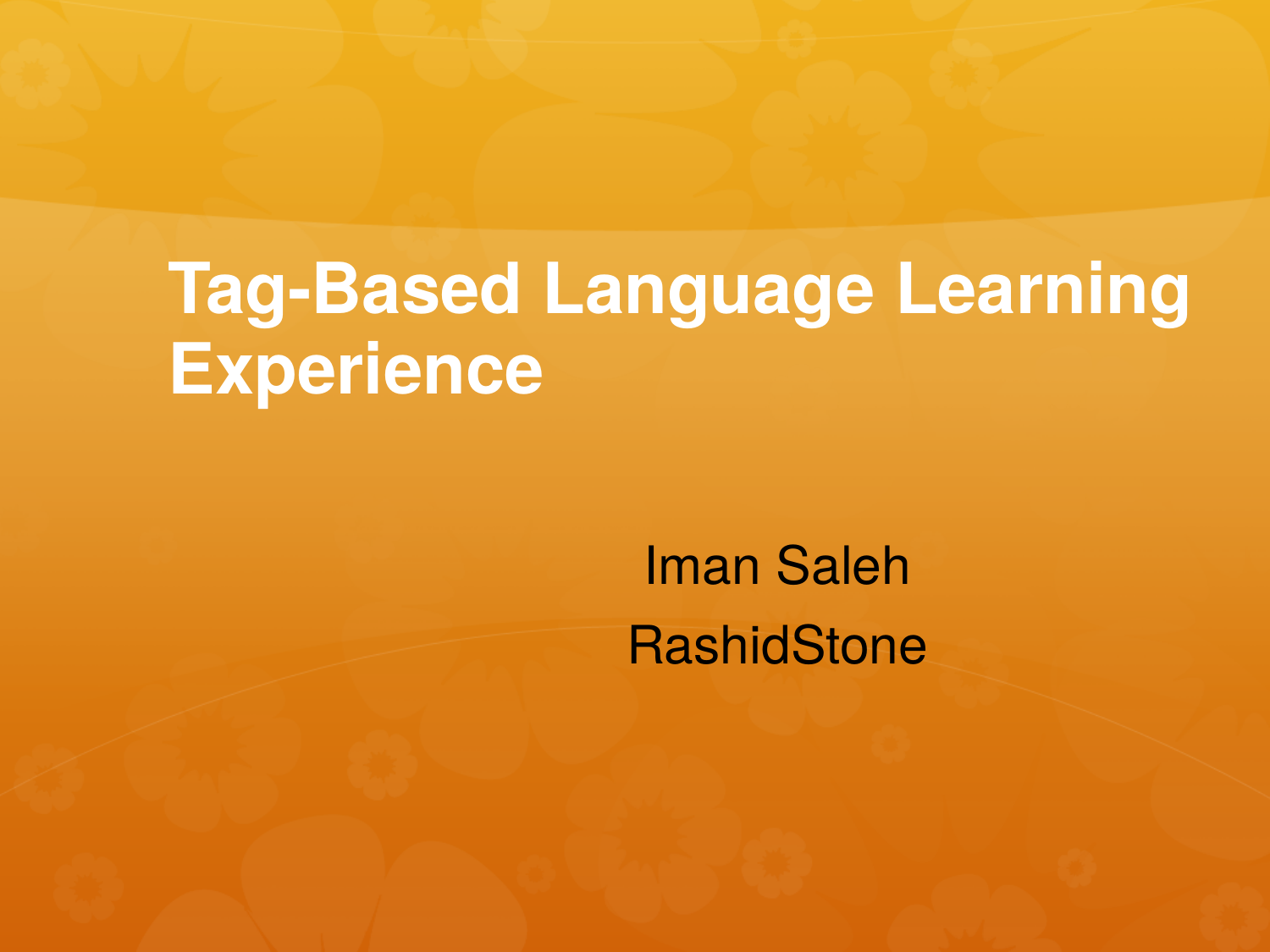

# Tag-Based Language Learning Experience
Iman Saleh
RashidStone